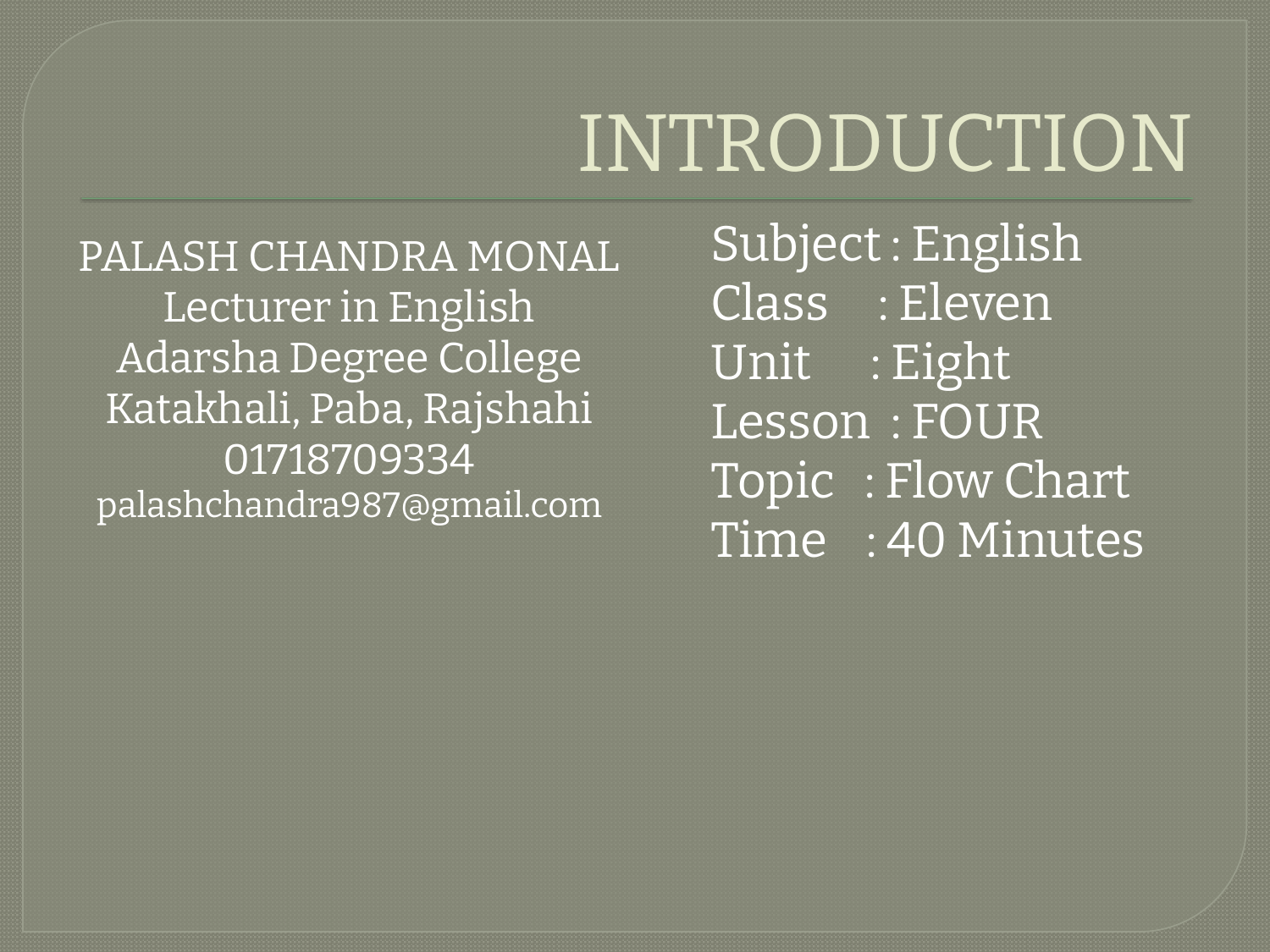

# INTRODUCTION
Subject : English
Class     : Eleven
Unit      : Eight
Lesson  : FOUR
Topic   : Flow Chart
Time    : 40 Minutes
PALASH CHANDRA MONAL
Lecturer in English
Adarsha Degree College
Katakhali, Paba, Rajshahi
01718709334
palashchandra987@gmail.com